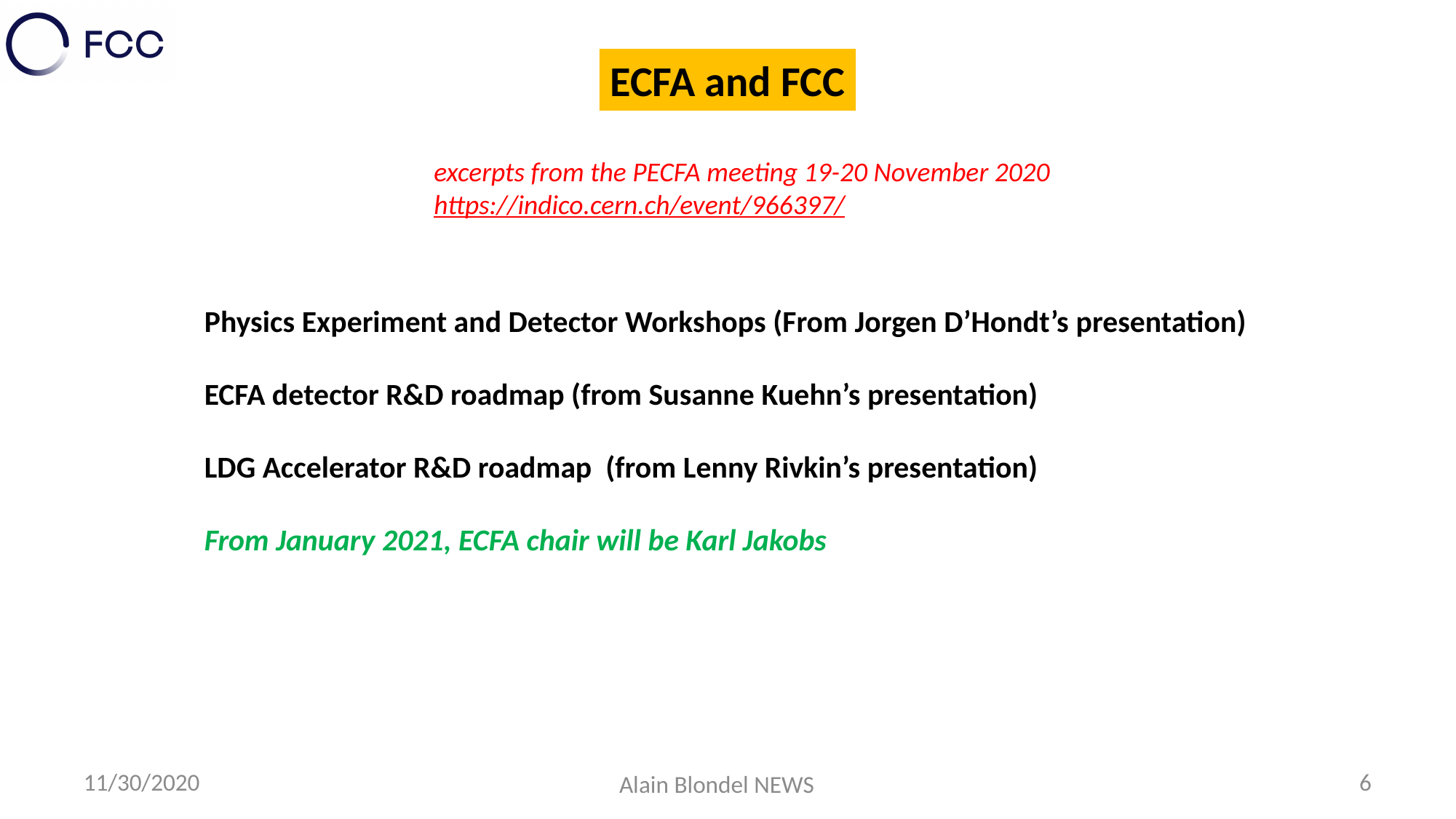

ECFA and FCC
excerpts from the PECFA meeting 19-20 November 2020
https://indico.cern.ch/event/966397/
Physics Experiment and Detector Workshops (From Jorgen D’Hondt’s presentation)

ECFA detector R&D roadmap (from Susanne Kuehn’s presentation)

LDG Accelerator R&D roadmap  (from Lenny Rivkin’s presentation)

From January 2021, ECFA chair will be Karl Jakobs
11/30/2020
6
Alain Blondel NEWS